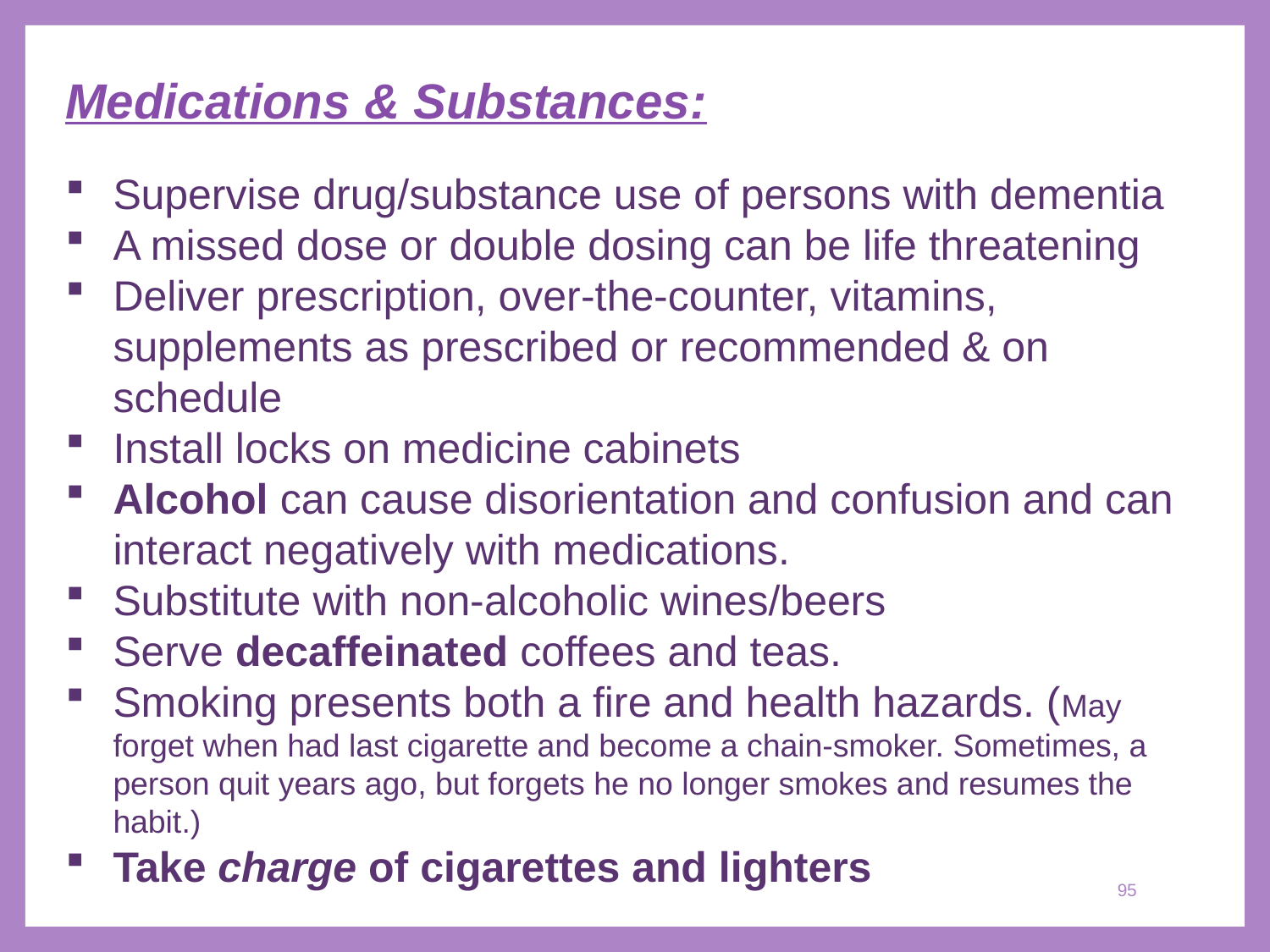

Medications & Substances:

Supervise drug/substance use of persons with dementia
A missed dose or double dosing can be life threatening
Deliver prescription, over-the-counter, vitamins, supplements as prescribed or recommended & on schedule
Install locks on medicine cabinets
Alcohol can cause disorientation and confusion and can interact negatively with medications.
Substitute with non-alcoholic wines/beers
Serve decaffeinated coffees and teas.
Smoking presents both a fire and health hazards. (May forget when had last cigarette and become a chain-smoker. Sometimes, a person quit years ago, but forgets he no longer smokes and resumes the habit.)
Take charge of cigarettes and lighters

95